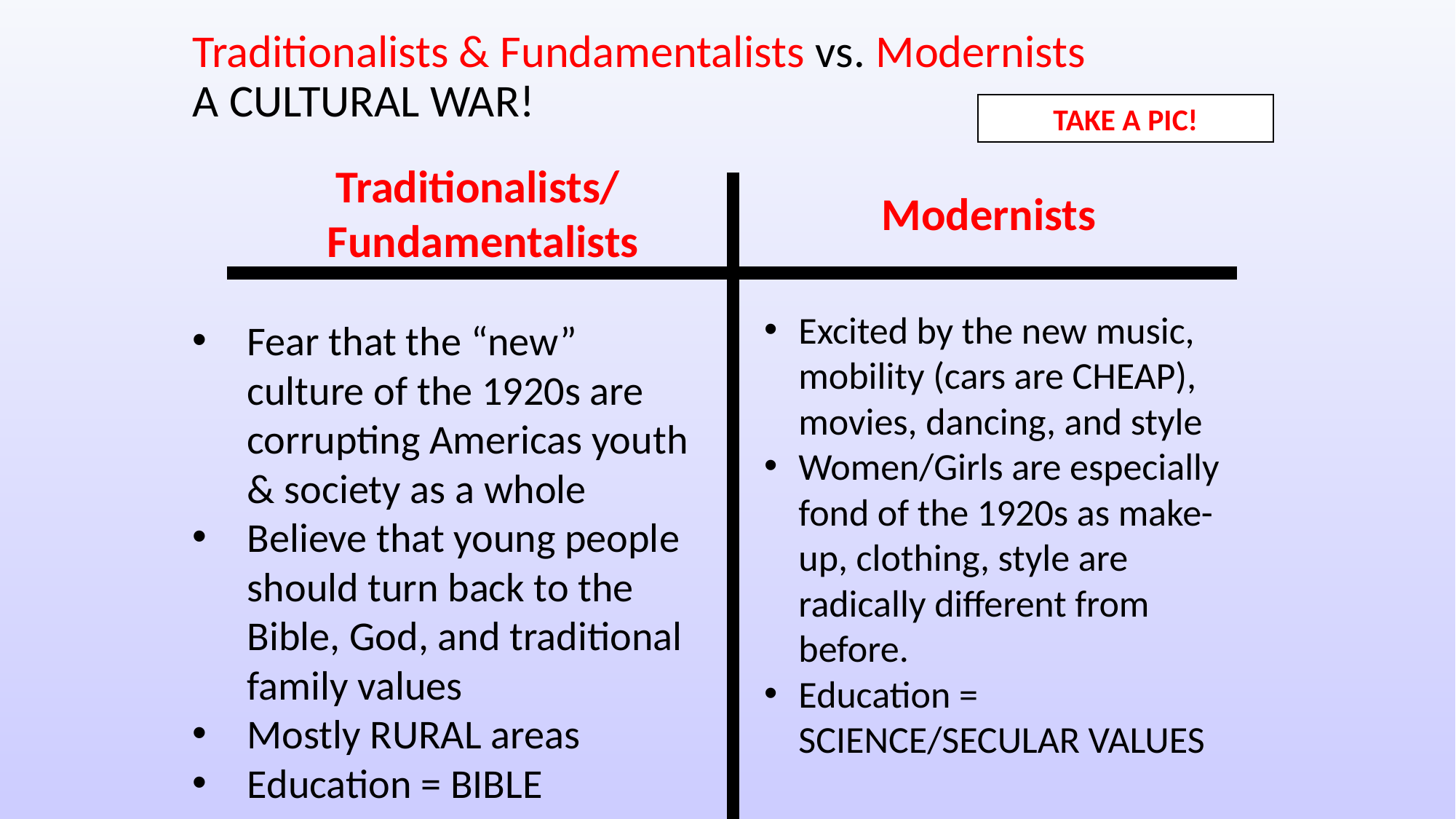

# Traditionalists & Fundamentalists vs. Modernists A CULTURAL WAR!
TAKE A PIC!
Traditionalists/  Fundamentalists
Modernists
Excited by the new music, mobility (cars are CHEAP), movies, dancing, and style
Women/Girls are especially fond of the 1920s as make-up, clothing, style are radically different from before.
Education = SCIENCE/SECULAR VALUES
Fear that the “new” culture of the 1920s are corrupting Americas youth & society as a whole
Believe that young people should turn back to the Bible, God, and traditional family values
Mostly RURAL areas
Education = BIBLE